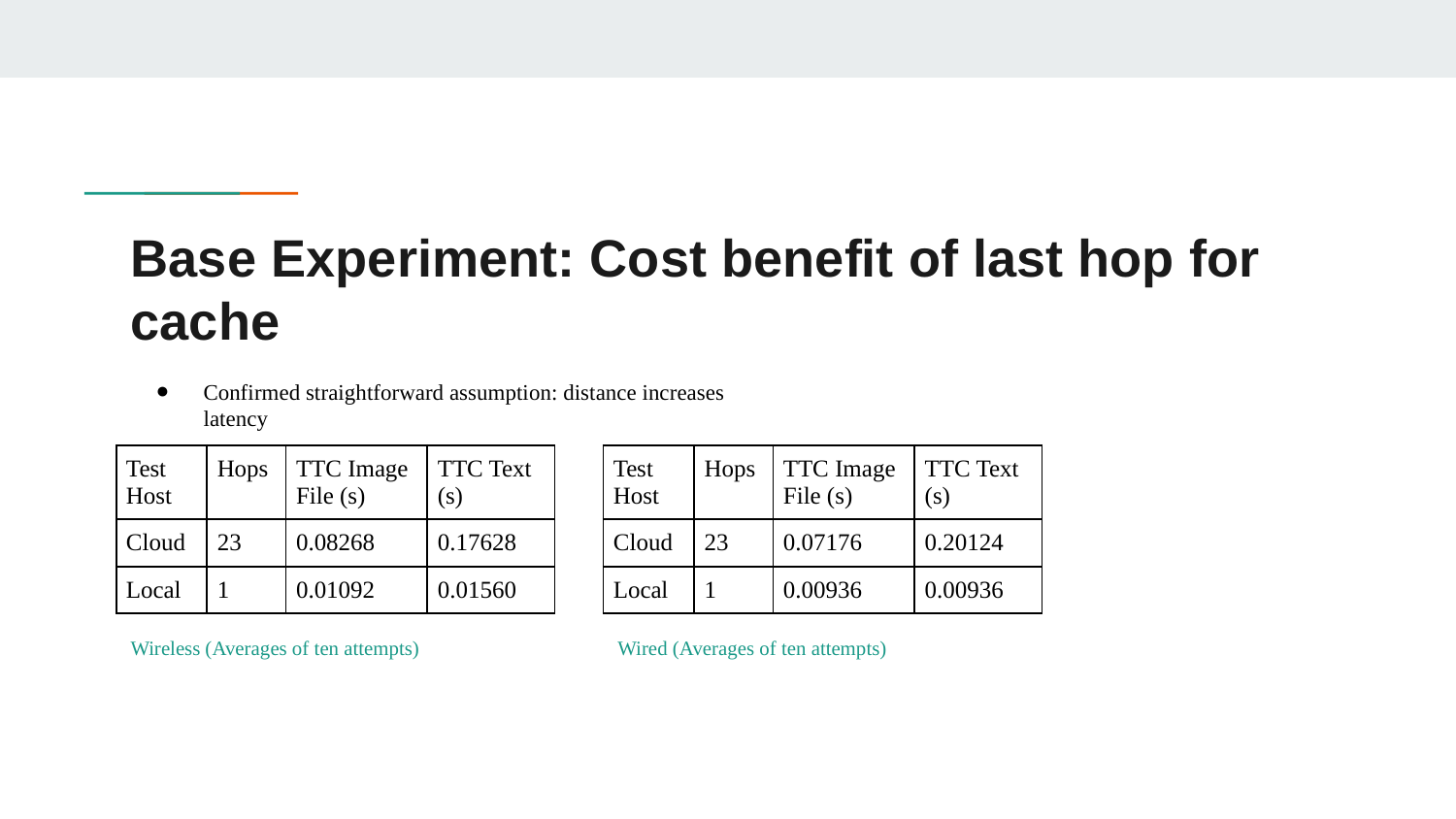

# Base Experiment: Cost benefit of last hop for cache

Confirmed straightforward assumption: distance increases latency
| Test Host | Hops | TTC Image File (s) | TTC Text (s) |
| --- | --- | --- | --- |
| Cloud | 23 | 0.08268 | 0.17628 |
| Local | 1 | 0.01092 | 0.01560 |
| Test Host | Hops | TTC Image File (s) | TTC Text (s) |
| --- | --- | --- | --- |
| Cloud | 23 | 0.07176 | 0.20124 |
| Local | 1 | 0.00936 | 0.00936 |
Wireless (Averages of ten attempts)
Wired (Averages of ten attempts)